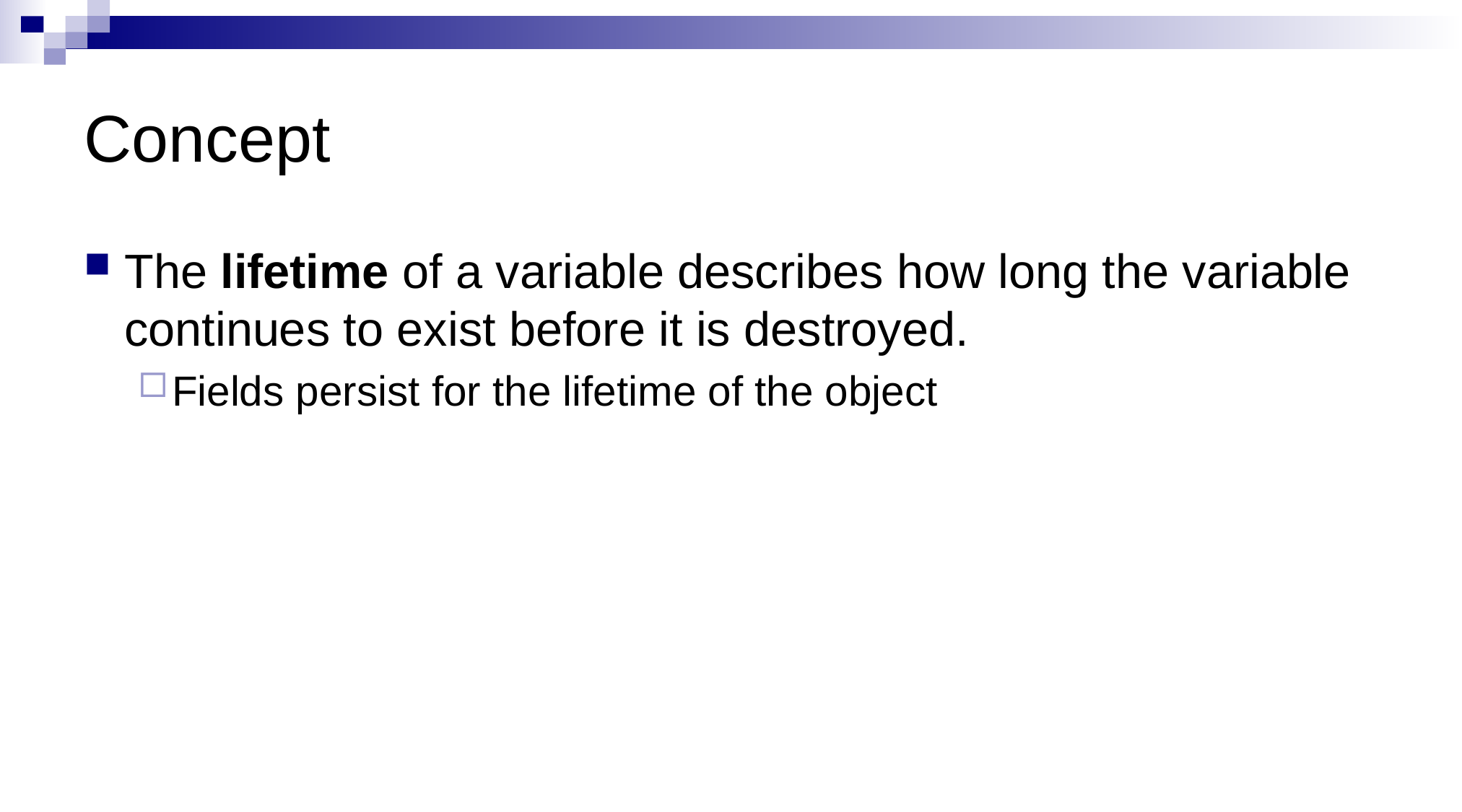

# Concept
The lifetime of a variable describes how long the variable continues to exist before it is destroyed.
Fields persist for the lifetime of the object